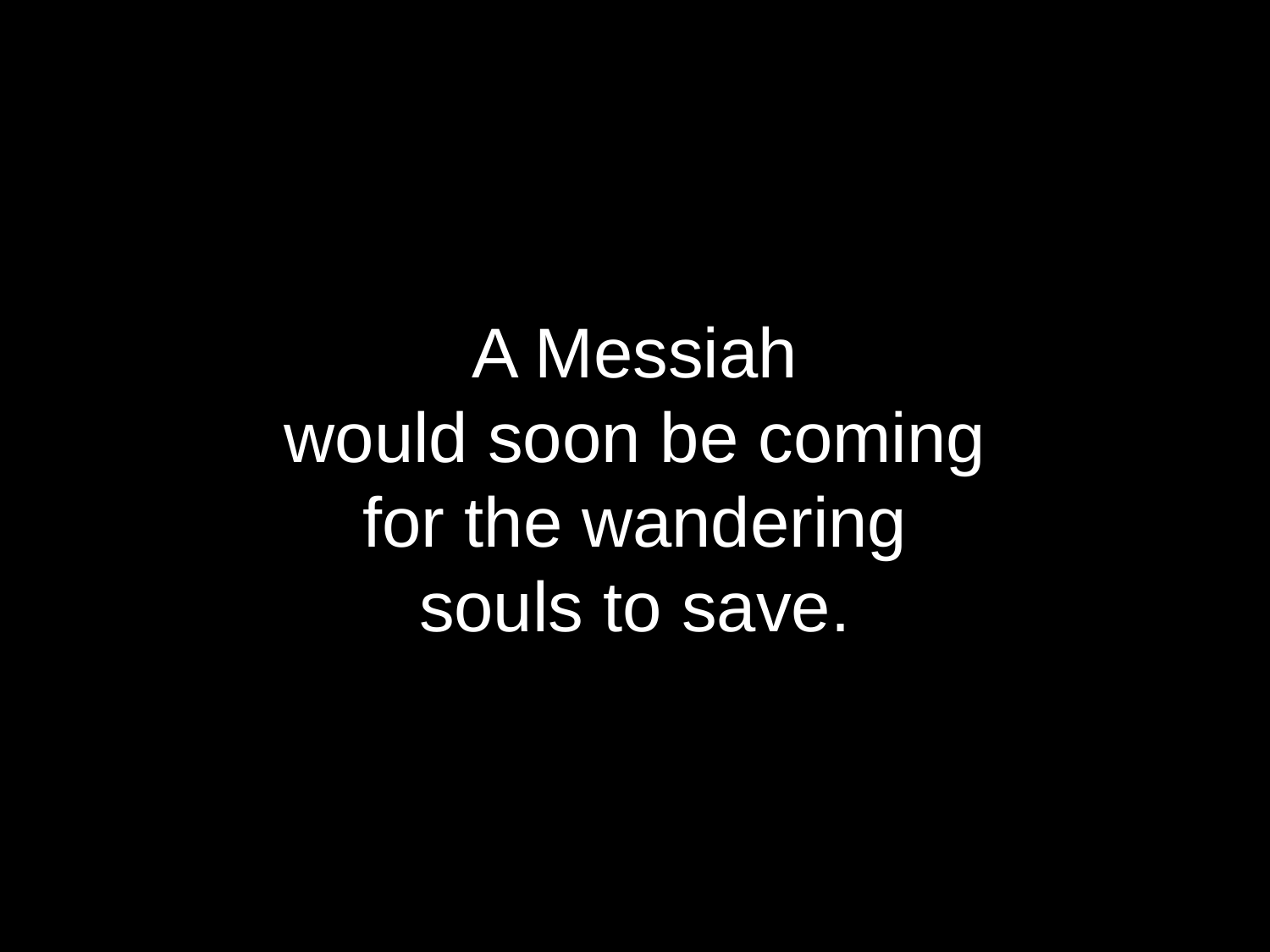

A Messiah
would soon be coming
for the wandering
souls to save.